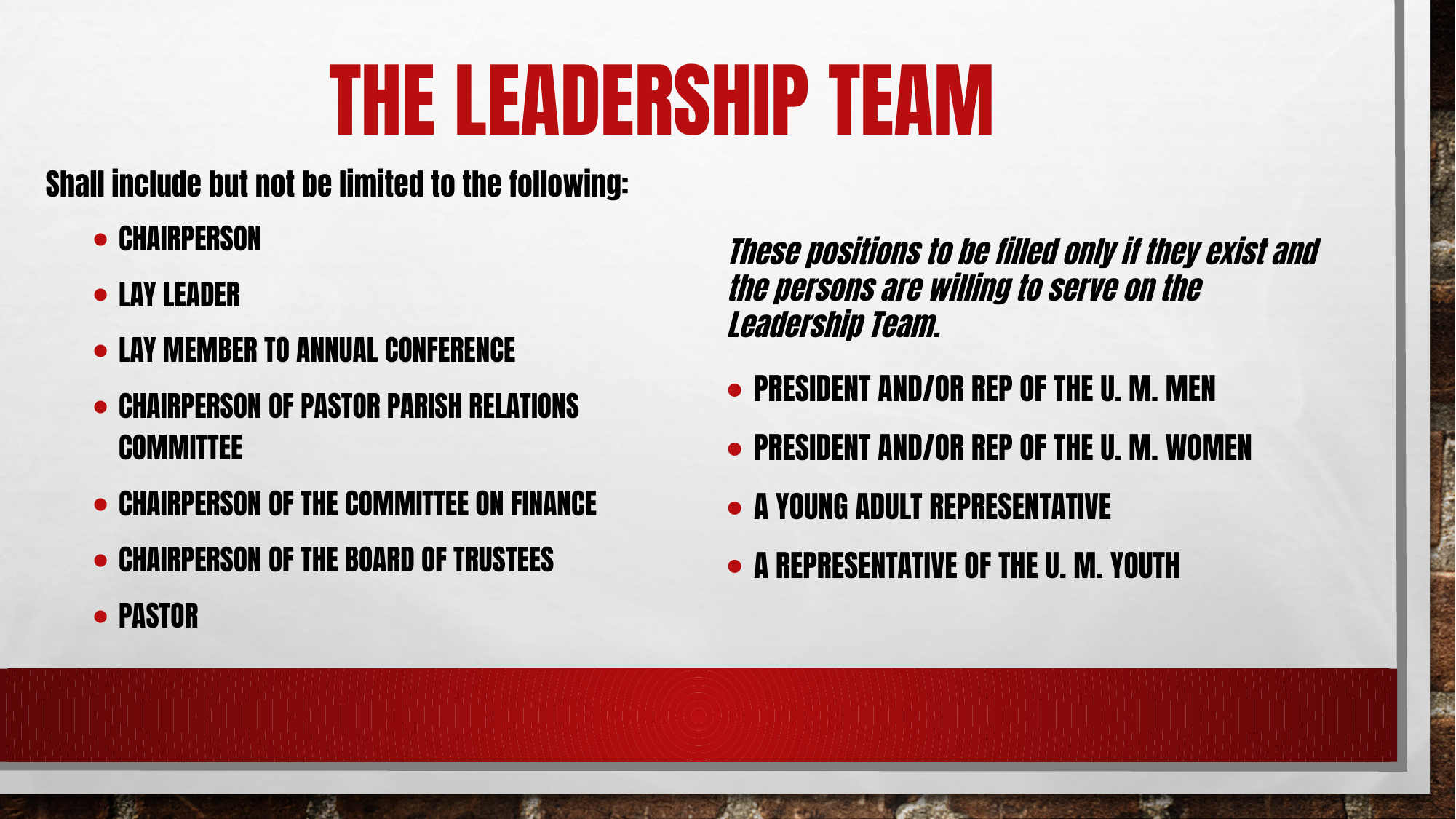

# The leadership team
Shall include but not be limited to the following:
Chairperson
Lay leader
Lay member to annual conference
Chairperson of pastor parish relations committee
Chairperson of the committee on finance
Chairperson of the board of trustees
pastor
These positions to be filled only if they exist and the persons are willing to serve on the Leadership Team.
President and/or rep of the u. m. men
President and/or rep of the u. m. women
A young adult representative
A representative of the u. m. youth